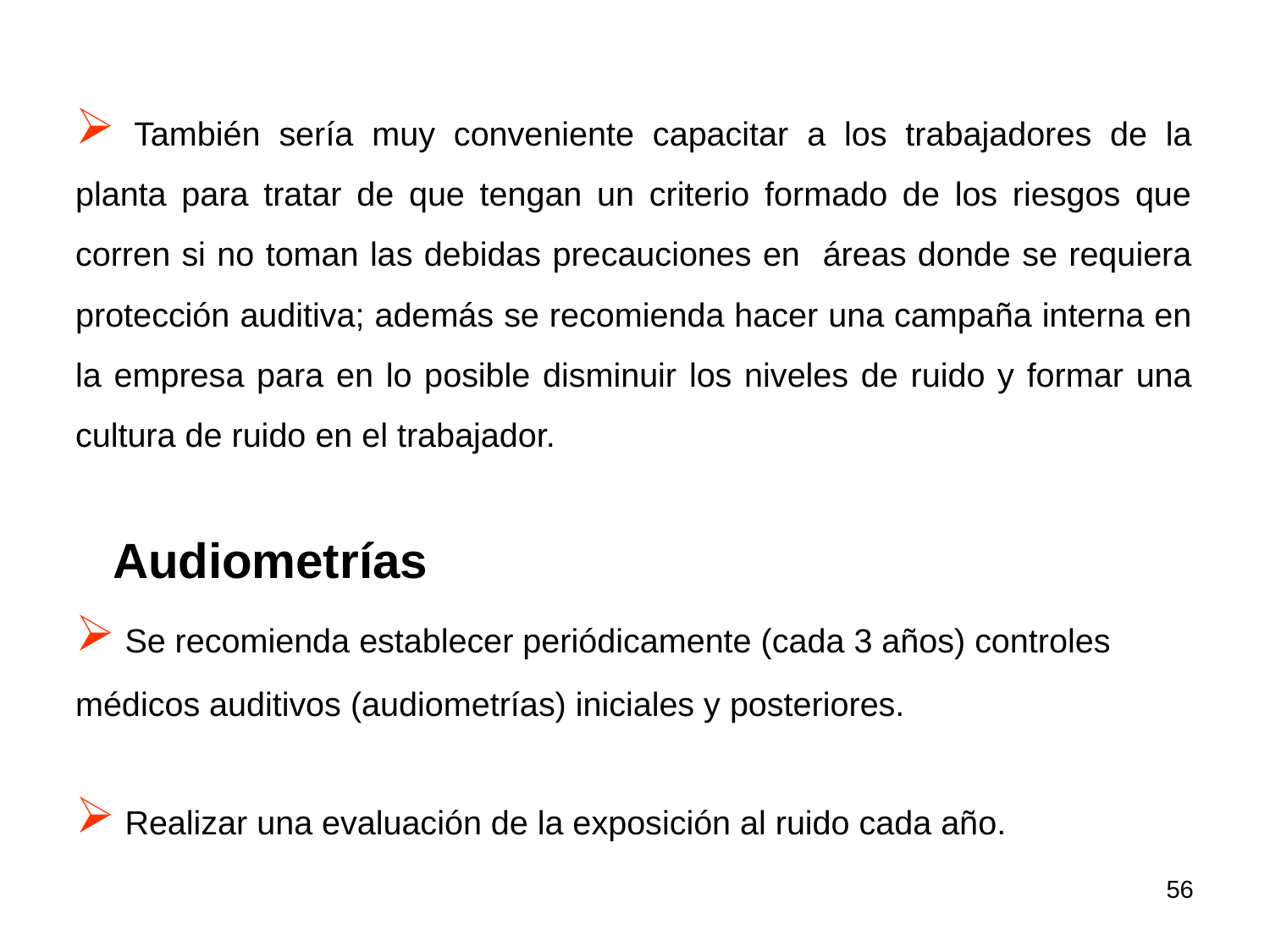

También sería muy conveniente capacitar a los trabajadores de la planta para tratar de que tengan un criterio formado de los riesgos que corren si no toman las debidas precauciones en  áreas donde se requiera protección auditiva; además se recomienda hacer una campaña interna en la empresa para en lo posible disminuir los niveles de ruido y formar una cultura de ruido en el trabajador.
    Audiometrías
 Se recomienda establecer periódicamente (cada 3 años) controles médicos auditivos (audiometrías) iniciales y posteriores.

 Realizar una evaluación de la exposición al ruido cada año.

56